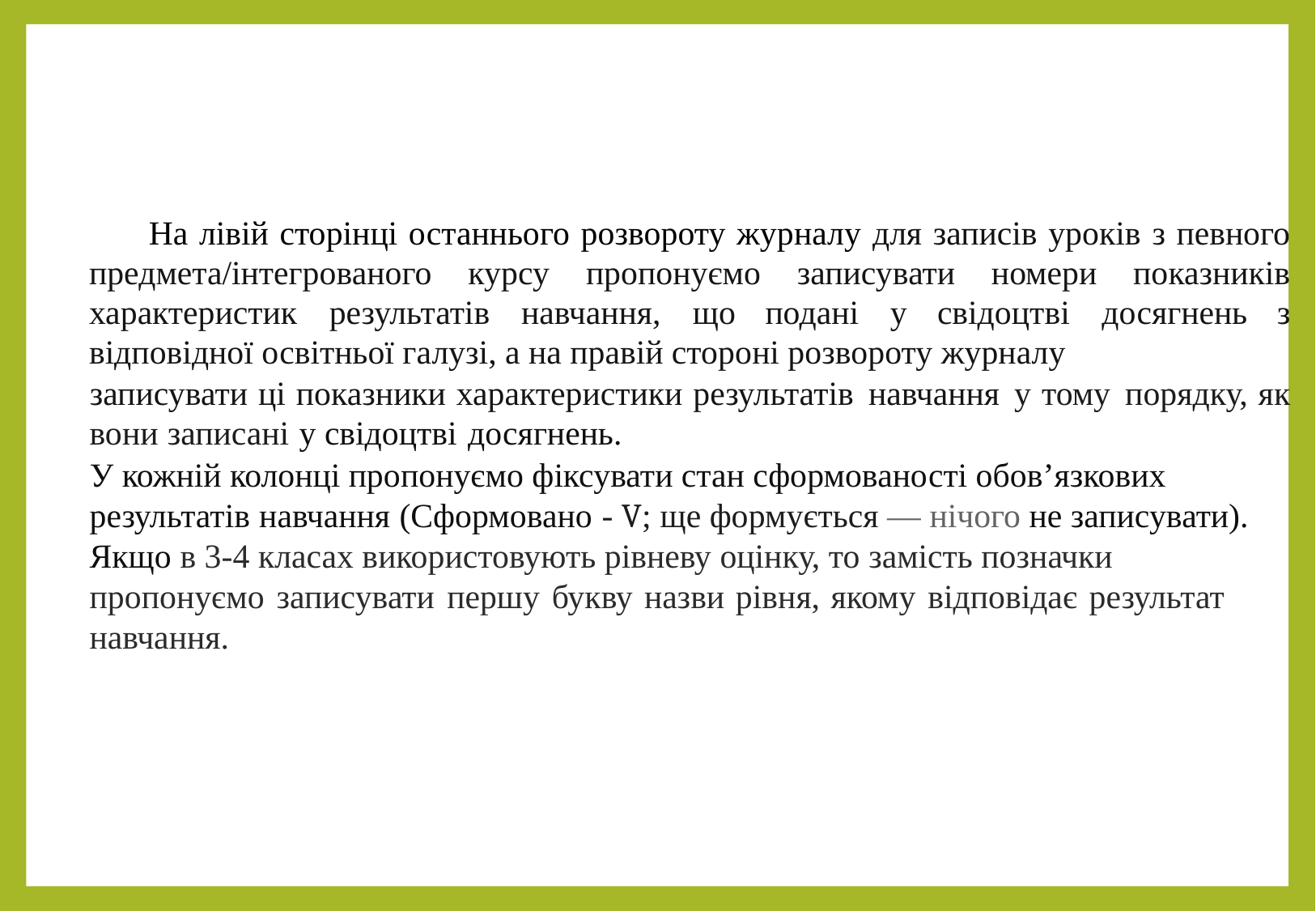

На лівій сторінці останнього розвороту журналу для записів уроків з певного предмета/інтегрованого курсу пропонуємо записувати номери показників характеристик результатів навчання, що подані у свідоцтві досягнень з відповідної освітньої галузі, а на правій стороні розвороту журналу
записувати ці показники характеристики результатів навчання у тому порядку, як вони записані у свідоцтві досягнень.
У кожній колонці пропонуємо фіксувати стан сформованості обов’язкових результатів навчання (Сформовано - V; ще формується — нічого не записувати). Якщо в 3-4 класах використовують рівневу оцінку, то замість позначки пропонуємо записувати першу букву назви рівня, якому відповідає результат навчання.